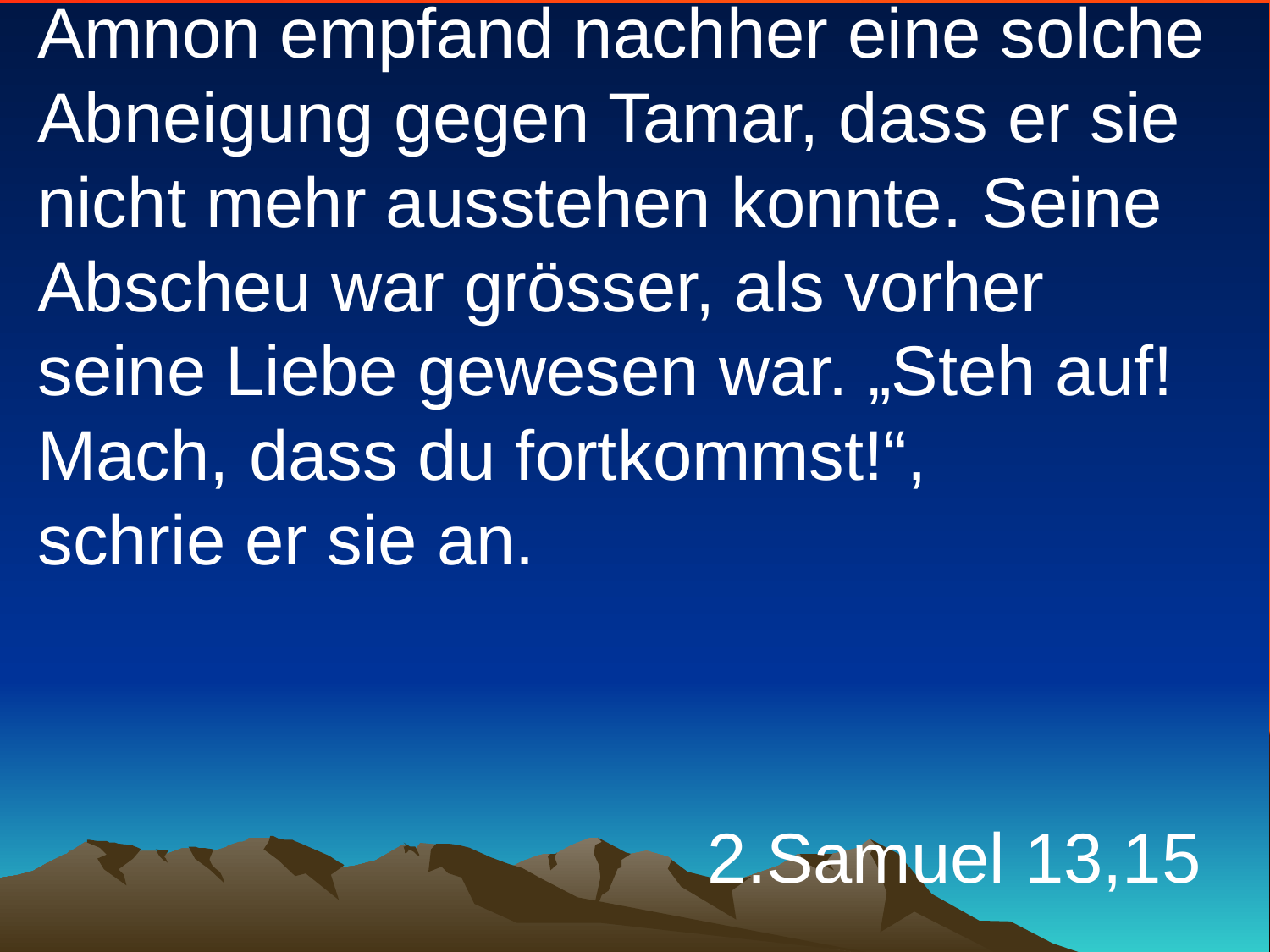

# Amnon empfand nachher eine solche Abneigung gegen Tamar, dass er sie nicht mehr ausstehen konnte. Seine Abscheu war grösser, als vorher seine Liebe gewesen war. „Steh auf! Mach, dass du fortkommst!“, schrie er sie an.
2.Samuel 13,15